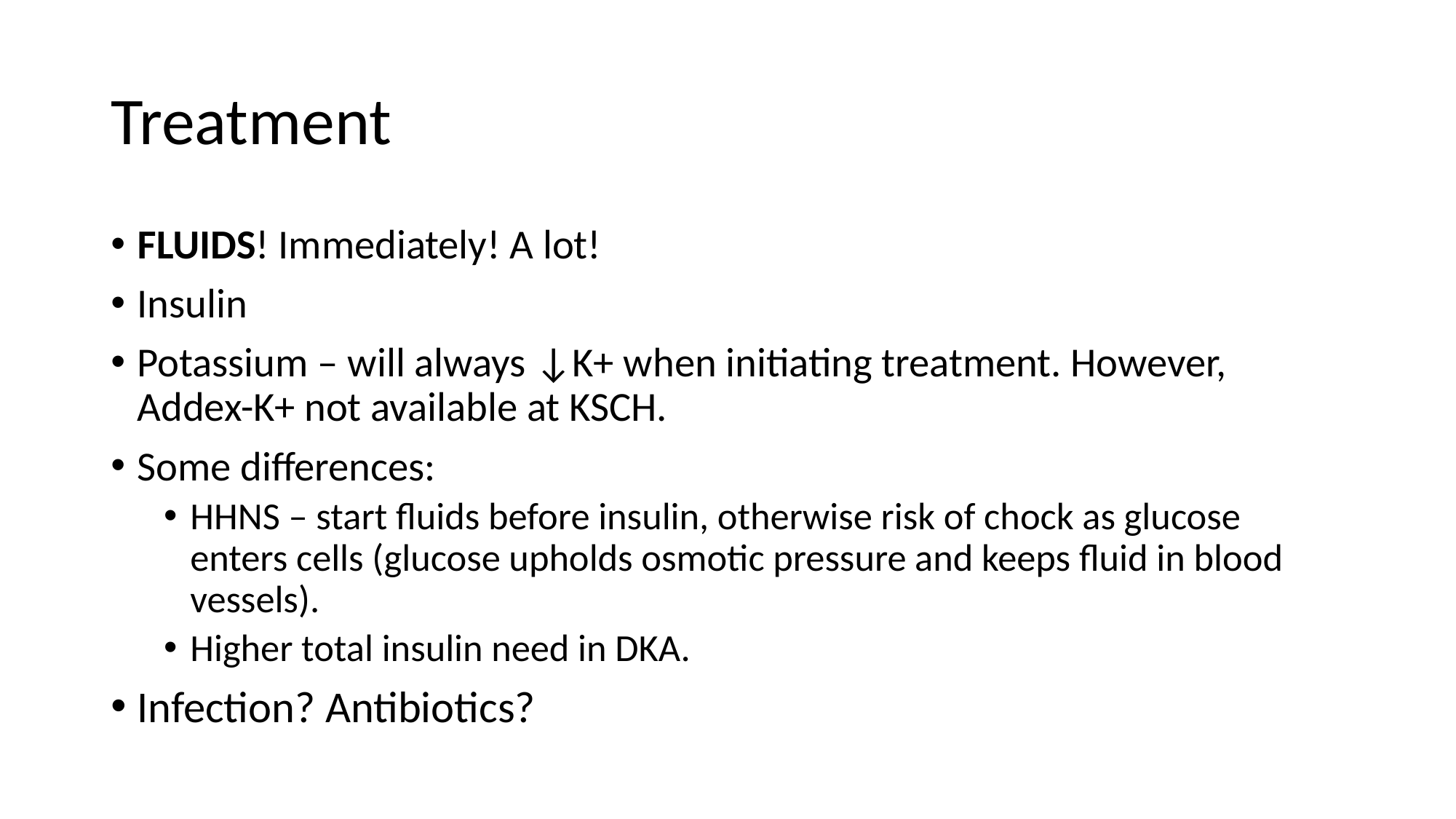

# Treatment
FLUIDS! Immediately! A lot!
Insulin
Potassium – will always ↓K+ when initiating treatment. However, Addex-K+ not available at KSCH.
Some differences:
HHNS – start fluids before insulin, otherwise risk of chock as glucose enters cells (glucose upholds osmotic pressure and keeps fluid in blood vessels).
Higher total insulin need in DKA.
Infection? Antibiotics?